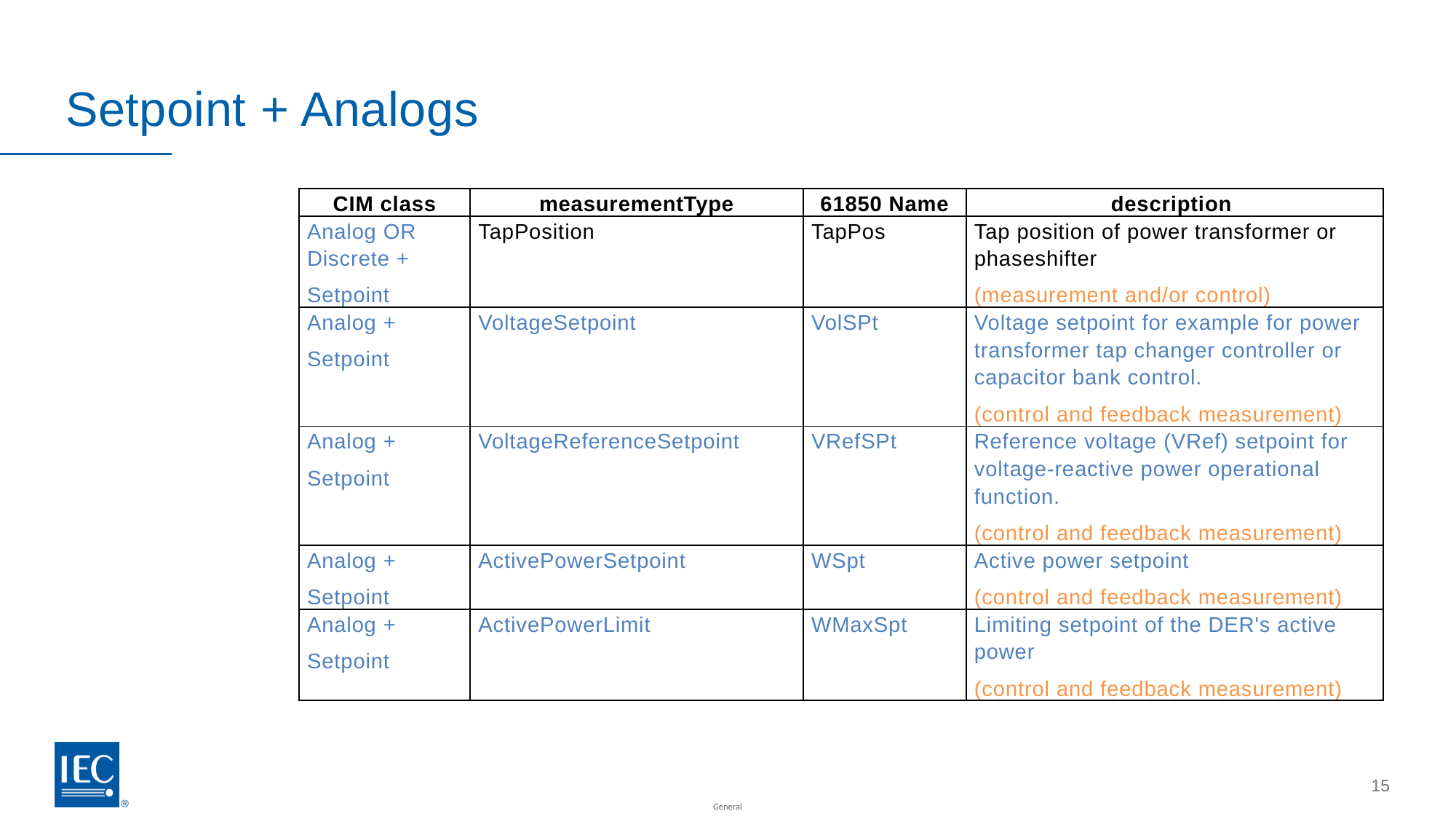

# Setpoint + Analogs
| CIM class | measurementType | 61850 Name | description |
| --- | --- | --- | --- |
| Analog OR Discrete + Setpoint | TapPosition | TapPos | Tap position of power transformer or phaseshifter (measurement and/or control) |
| Analog + Setpoint | VoltageSetpoint | VolSPt | Voltage setpoint for example for power transformer tap changer controller or capacitor bank control. (control and feedback measurement) |
| Analog + Setpoint | VoltageReferenceSetpoint | VRefSPt | Reference voltage (VRef) setpoint for voltage-reactive power operational function. (control and feedback measurement) |
| Analog + Setpoint | ActivePowerSetpoint | WSpt | Active power setpoint (control and feedback measurement) |
| Analog + Setpoint | ActivePowerLimit | WMaxSpt | Limiting setpoint of the DER's active power (control and feedback measurement) |
15